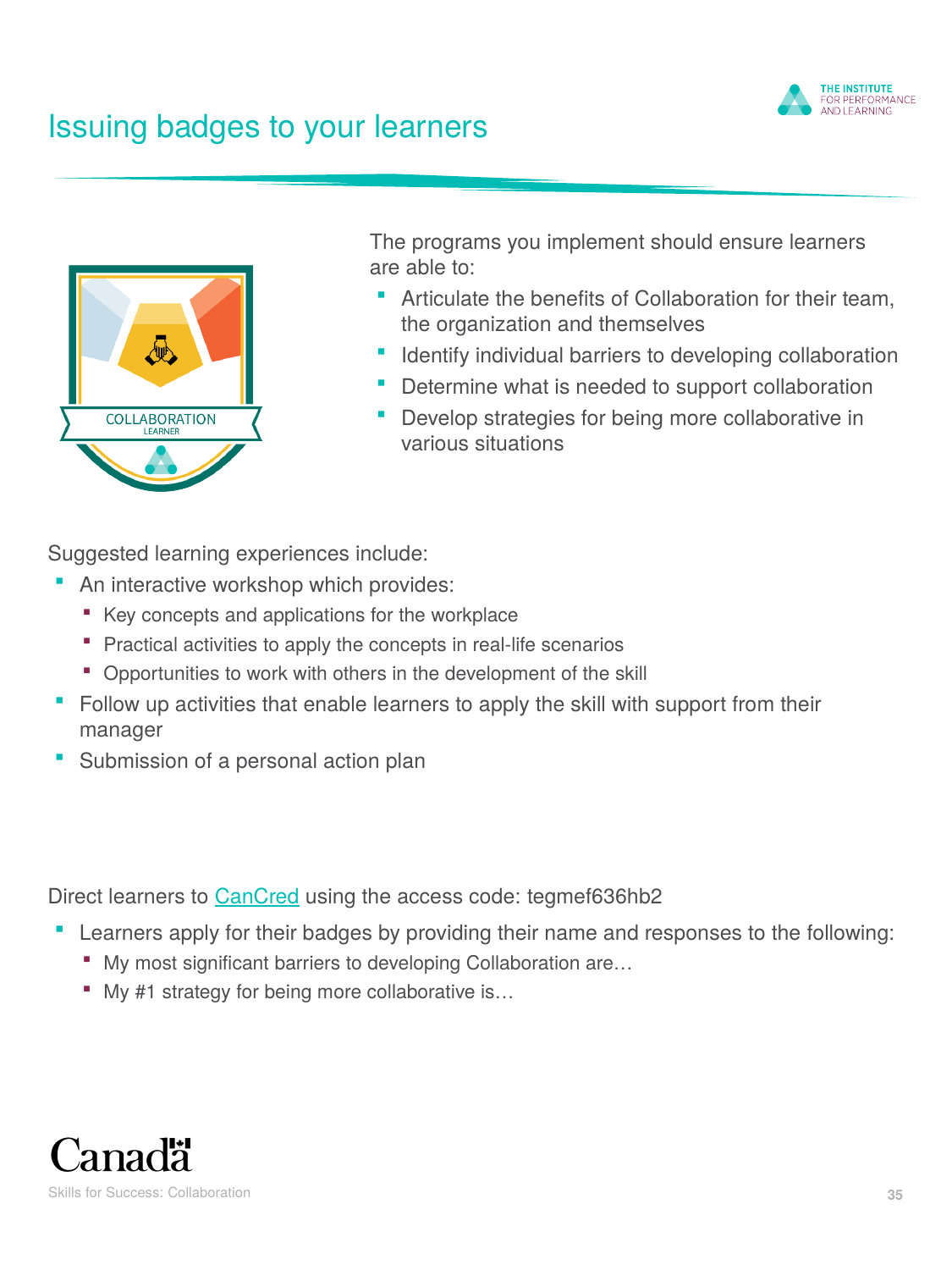

# Issuing badges to your learners
The programs you implement should ensure learners are able to:
Articulate the benefits of Collaboration for their team, the organization and themselves
Identify individual barriers to developing collaboration
Determine what is needed to support collaboration
Develop strategies for being more collaborative in various situations
Suggested learning experiences include:
An interactive workshop which provides:
Key concepts and applications for the workplace
Practical activities to apply the concepts in real-life scenarios
Opportunities to work with others in the development of the skill
Follow up activities that enable learners to apply the skill with support from their manager
Submission of a personal action plan
Direct learners to CanCred using the access code: tegmef636hb2
Learners apply for their badges by providing their name and responses to the following:
My most significant barriers to developing Collaboration are…
My #1 strategy for being more collaborative is…
Skills for Success: Collaboration
35